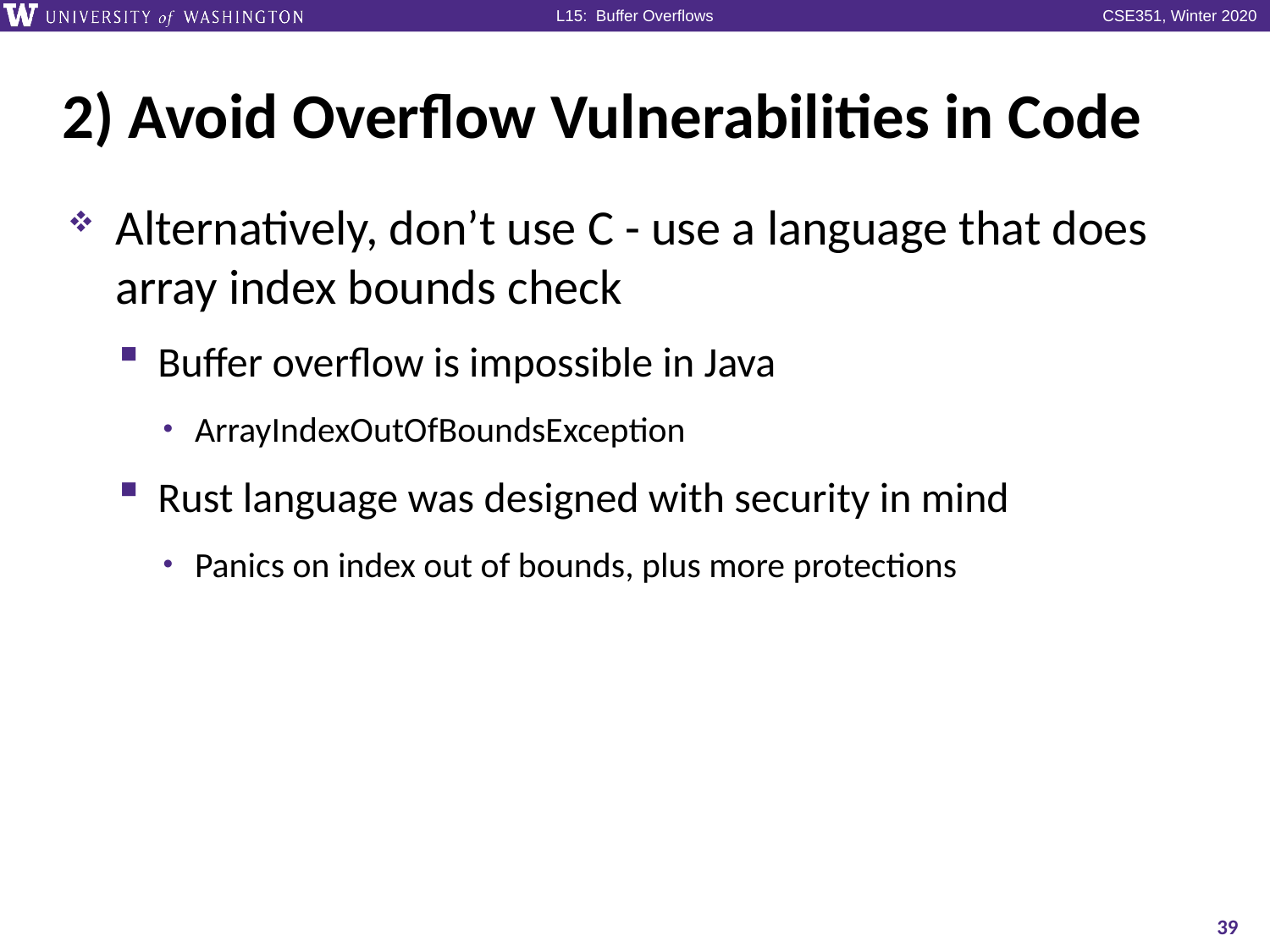

# 2) Avoid Overflow Vulnerabilities in Code
Alternatively, don’t use C - use a language that does array index bounds check
Buffer overflow is impossible in Java
ArrayIndexOutOfBoundsException
Rust language was designed with security in mind
Panics on index out of bounds, plus more protections
39